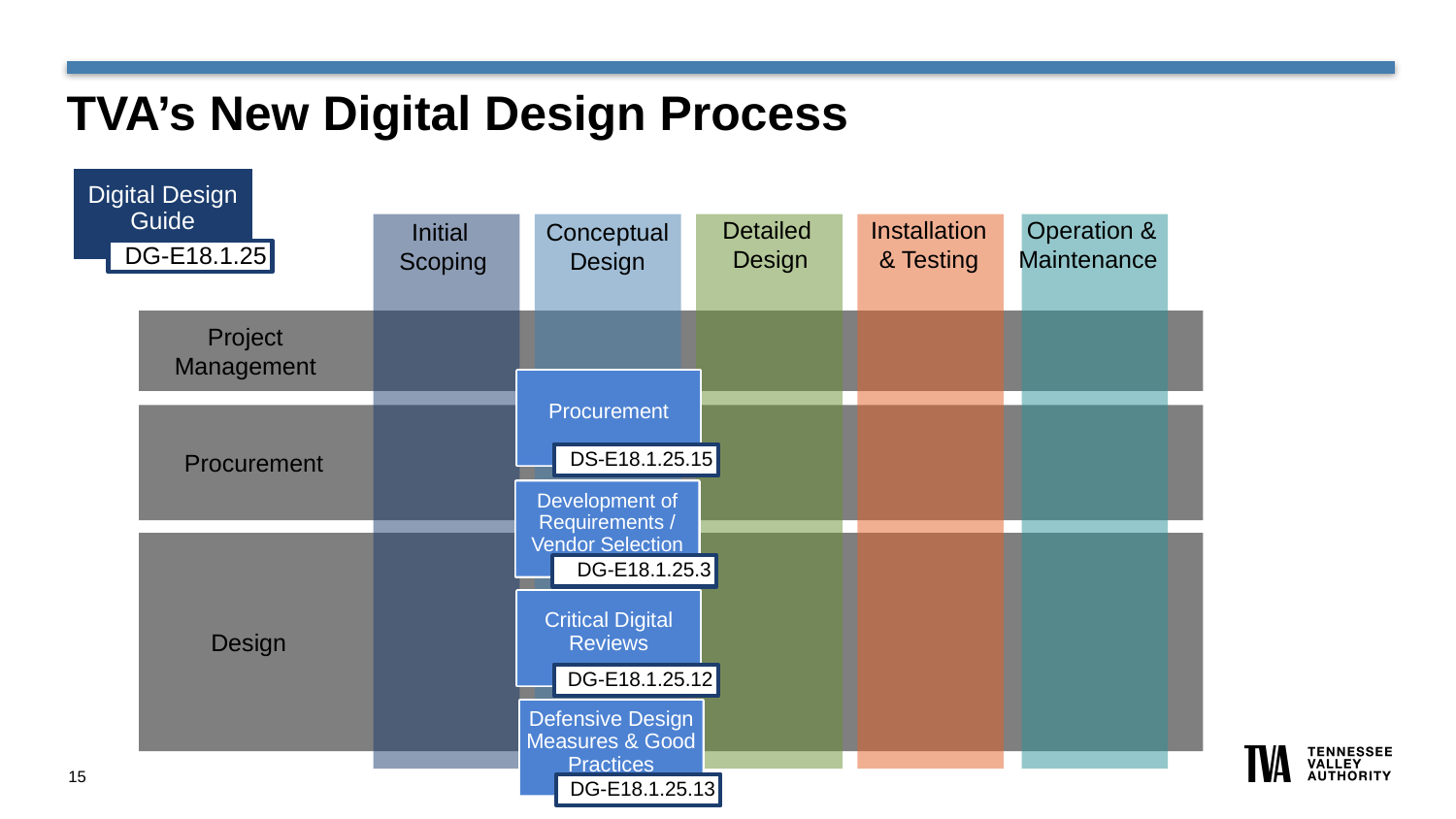

# TVA’s New Digital Design Process

Digital Design Guide

Detailed
Design
Installation
& Testing
Operation &
Maintenance
Initial
Scoping
Conceptual Design

DG-E18.1.25

Project Management

Procurement

Procurement

DS-E18.1.25.15

Development of Requirements / Vendor Selection

DG-E18.1.25.3

Critical Digital Reviews
Design

DG-E18.1.25.12

Defensive Design Measures & Good Practices
15

DG-E18.1.25.13